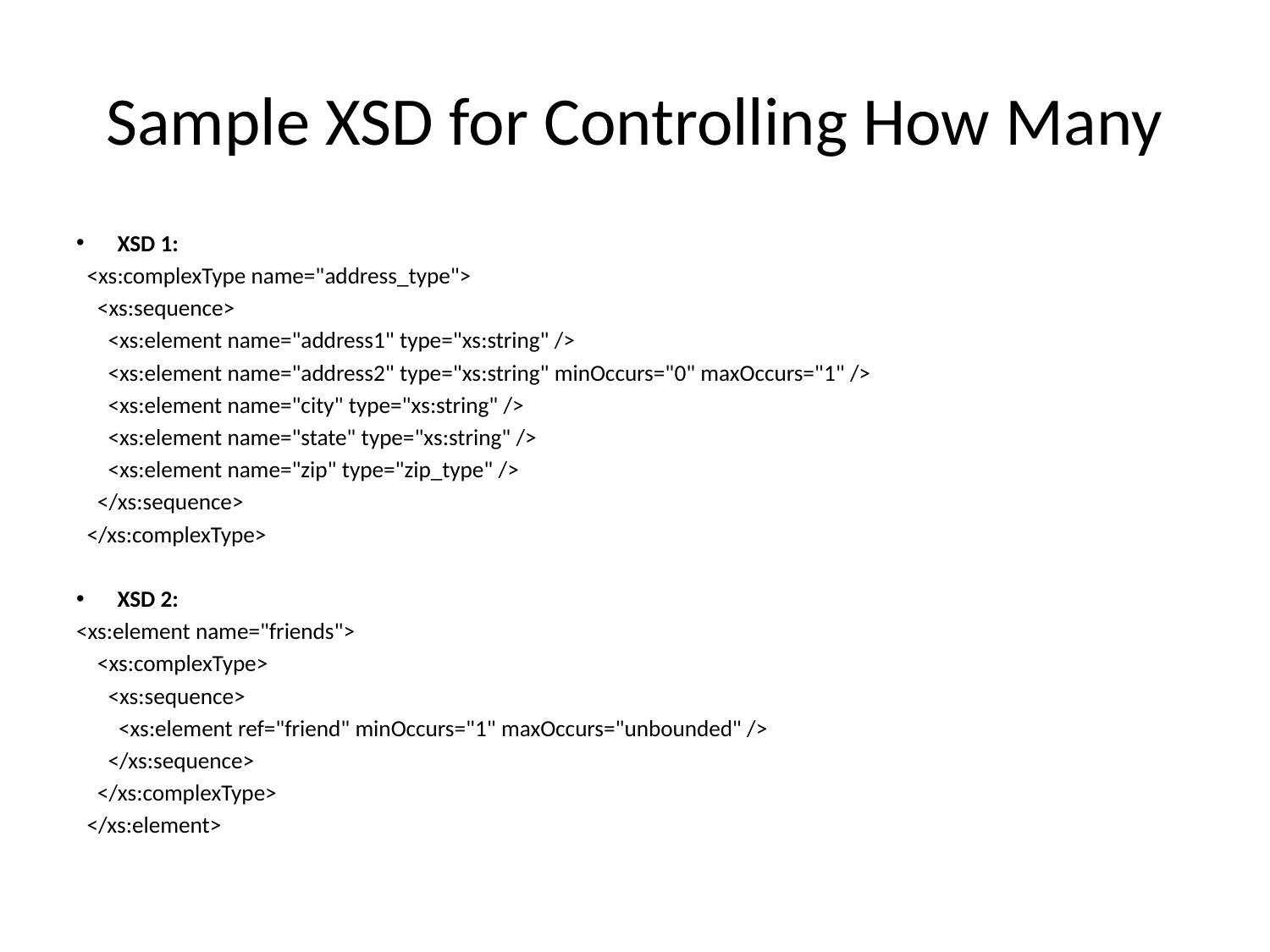

# Sample XSD for Controlling How Many
XSD 1:
  <xs:complexType name="address_type">
    <xs:sequence>
      <xs:element name="address1" type="xs:string" />
      <xs:element name="address2" type="xs:string" minOccurs="0" maxOccurs="1" />
      <xs:element name="city" type="xs:string" />
      <xs:element name="state" type="xs:string" />
      <xs:element name="zip" type="zip_type" />
    </xs:sequence>
  </xs:complexType>

XSD 2:
<xs:element name="friends">
    <xs:complexType>
      <xs:sequence>
        <xs:element ref="friend" minOccurs="1" maxOccurs="unbounded" />
      </xs:sequence>
    </xs:complexType>
  </xs:element>